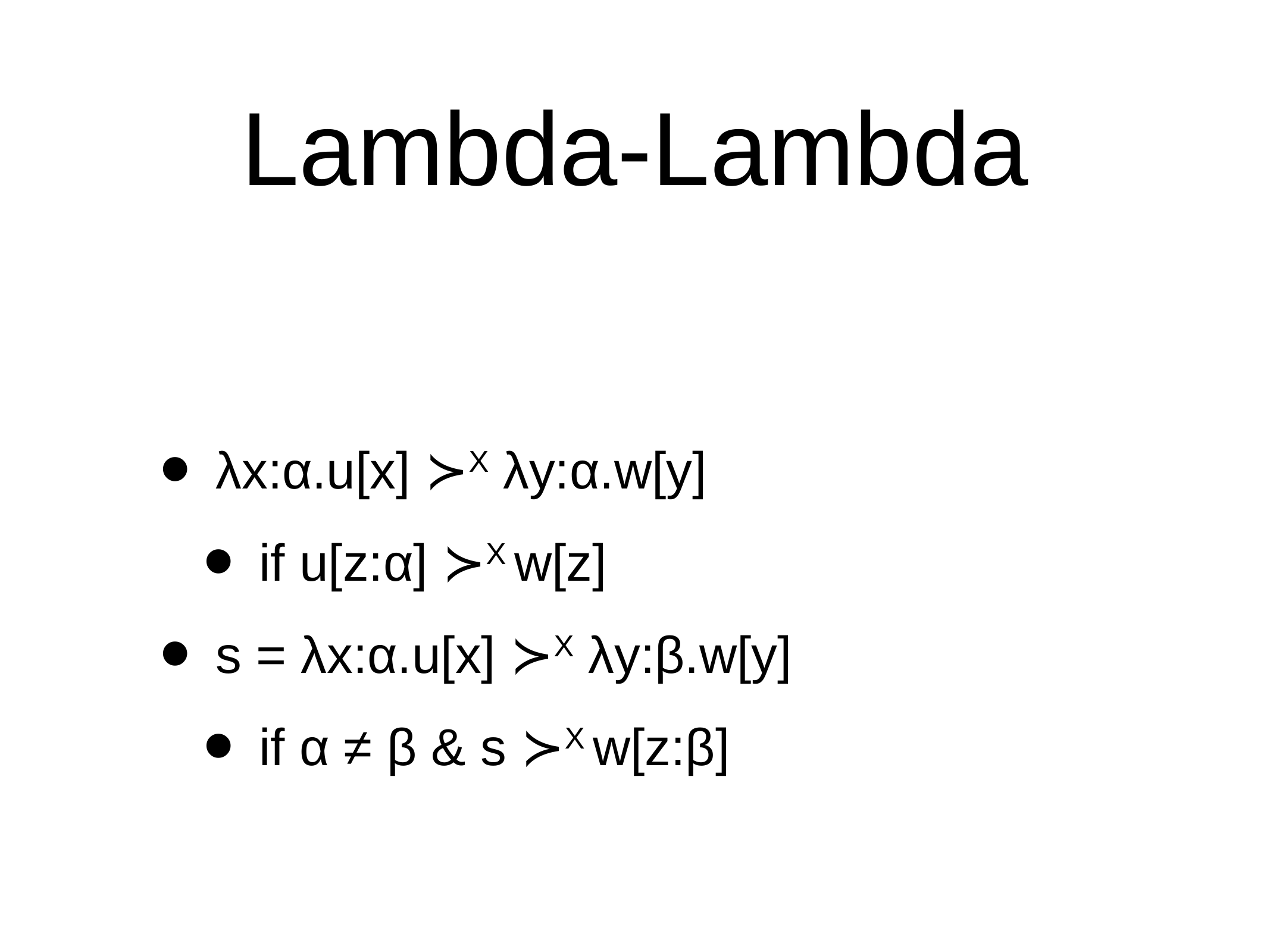

# Lambda-Lambda
λx:α.u[x] ≻X λy:α.w[y]
if u[z:α] ≻X w[z]
s = λx:α.u[x] ≻X λy:β.w[y]
if α ≠ β & s ≻X w[z:β]